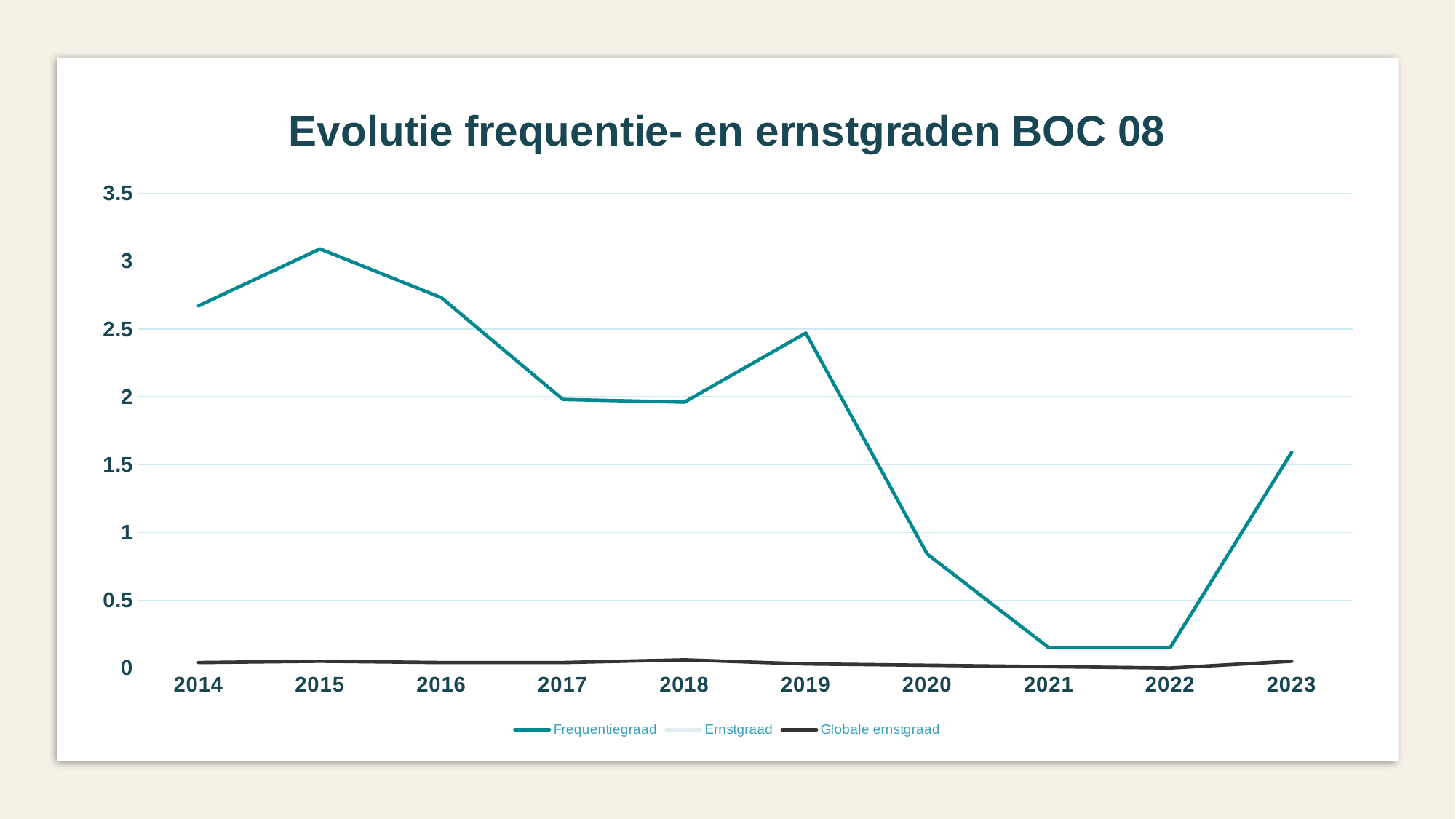

### Chart: Evolutie frequentie- en ernstgraden BOC 08

| Category | Frequentiegraad | Ernstgraad | Globale ernstgraad |
|---|---|---|---|
| 2014 | 2.67 | 0.04 | 0.04 |
| 2015 | 3.09 | 0.05 | 0.05 |
| 2016 | 2.73 | 0.04 | 0.04 |
| 2017 | 1.98 | 0.04 | 0.04 |
| 2018 | 1.96 | 0.06 | 0.06 |
| 2019 | 2.47 | 0.03 | 0.03 |
| 2020 | 0.84 | 0.02 | 0.02 |
| 2021 | 0.15 | 0.01 | 0.01 |
| 2022 | 0.15 | 0.0 | 0.0 |
| 2023 | 1.59 | 0.05 | 0.05 |